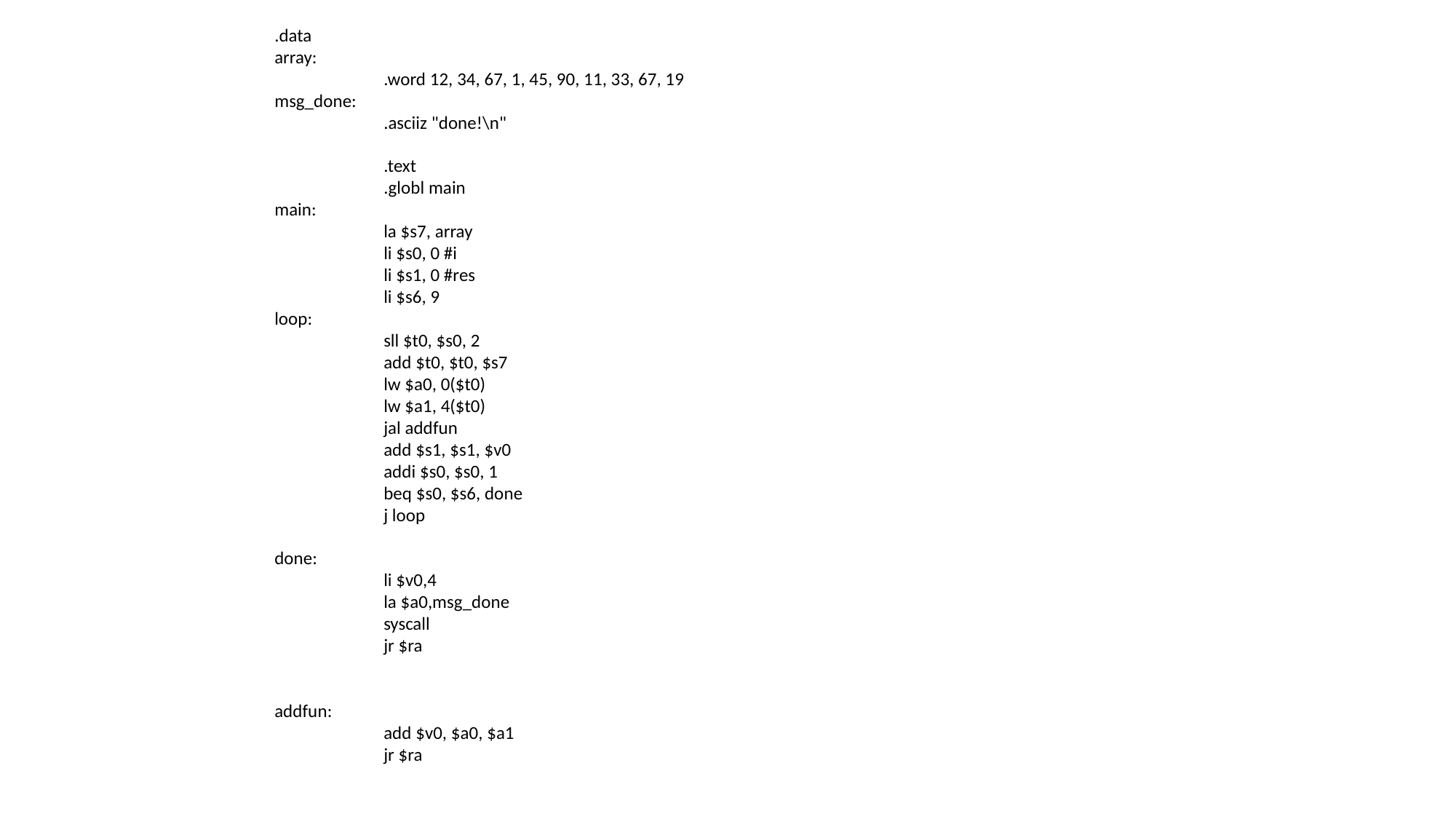

.data
array:
	.word 12, 34, 67, 1, 45, 90, 11, 33, 67, 19
msg_done:
	.asciiz "done!\n"

	.text
	.globl main
main:
	la $s7, array
	li $s0, 0 #i
	li $s1, 0 #res
	li $s6, 9
loop:
	sll $t0, $s0, 2
	add $t0, $t0, $s7
	lw $a0, 0($t0)
	lw $a1, 4($t0)
	jal addfun
	add $s1, $s1, $v0
	addi $s0, $s0, 1
	beq $s0, $s6, done
	j loop

done:
	li $v0,4
	la $a0,msg_done
	syscall
	jr $ra

addfun:
	add $v0, $a0, $a1
	jr $ra